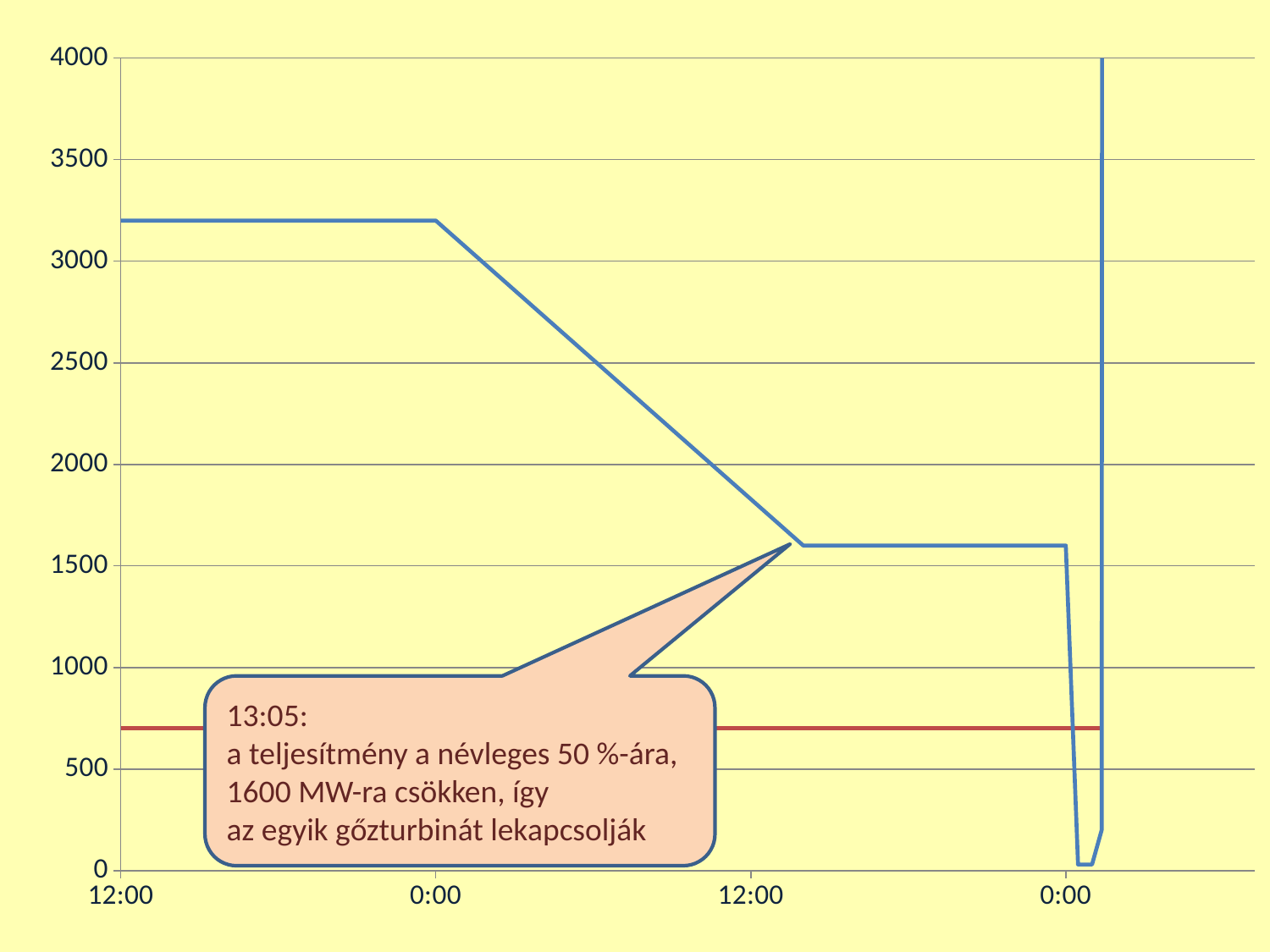

### Chart

| Category |  |  |
|---|---|---|
13:05:
a teljesítmény a névleges 50 %-ára, 1600 MW-ra csökken, így
az egyik gőzturbinát lekapcsolják